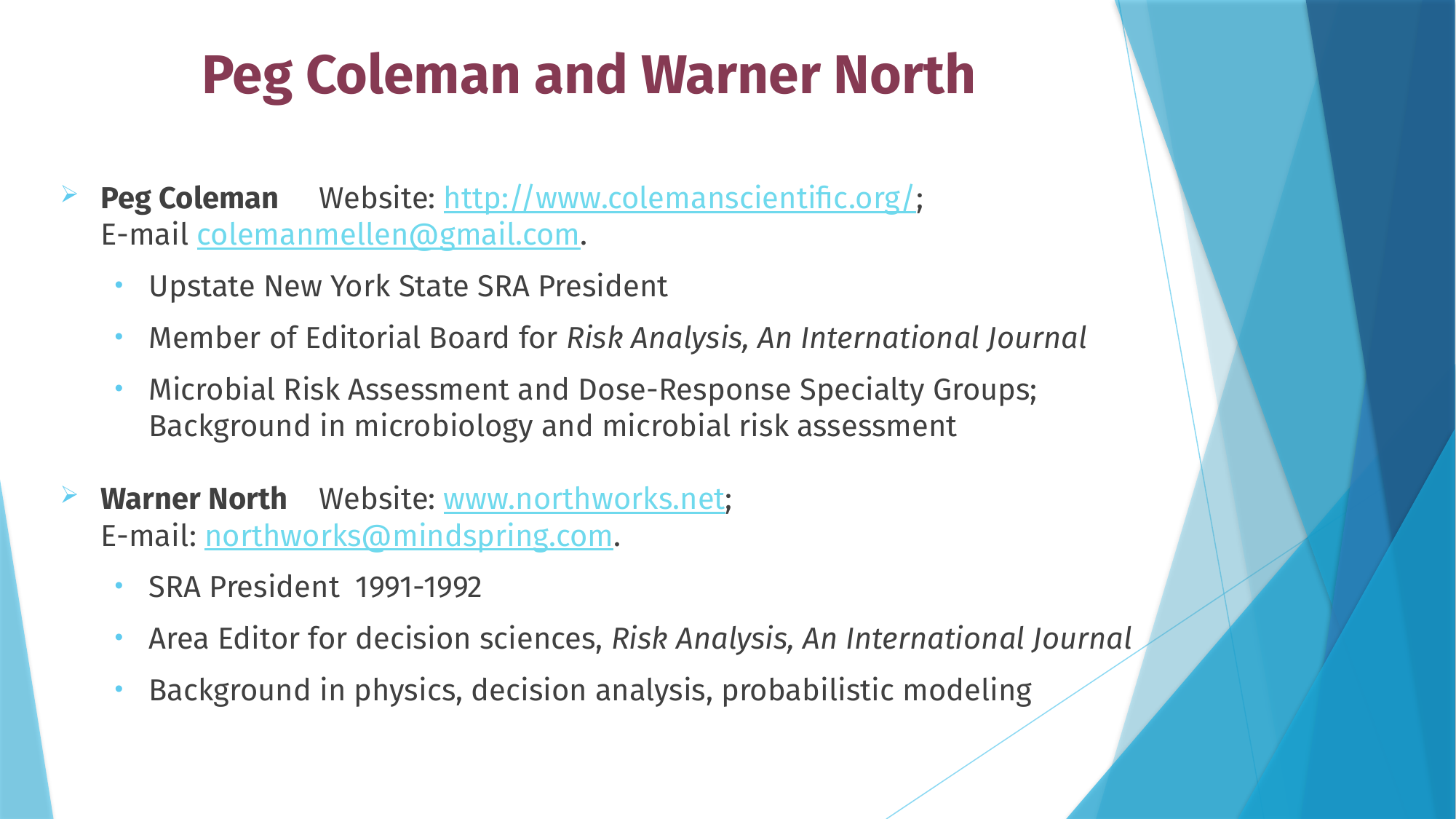

# Peg Coleman and Warner North
Peg Coleman 	Website: http://www.colemanscientific.org/;
E-mail colemanmellen@gmail.com.
Upstate New York State SRA President
Member of Editorial Board for Risk Analysis, An International Journal
Microbial Risk Assessment and Dose-Response Specialty Groups; Background in microbiology and microbial risk assessment
Warner North	Website: www.northworks.net;
E-mail: northworks@mindspring.com.
SRA President  1991-1992
Area Editor for decision sciences, Risk Analysis, An International Journal
Background in physics, decision analysis, probabilistic modeling